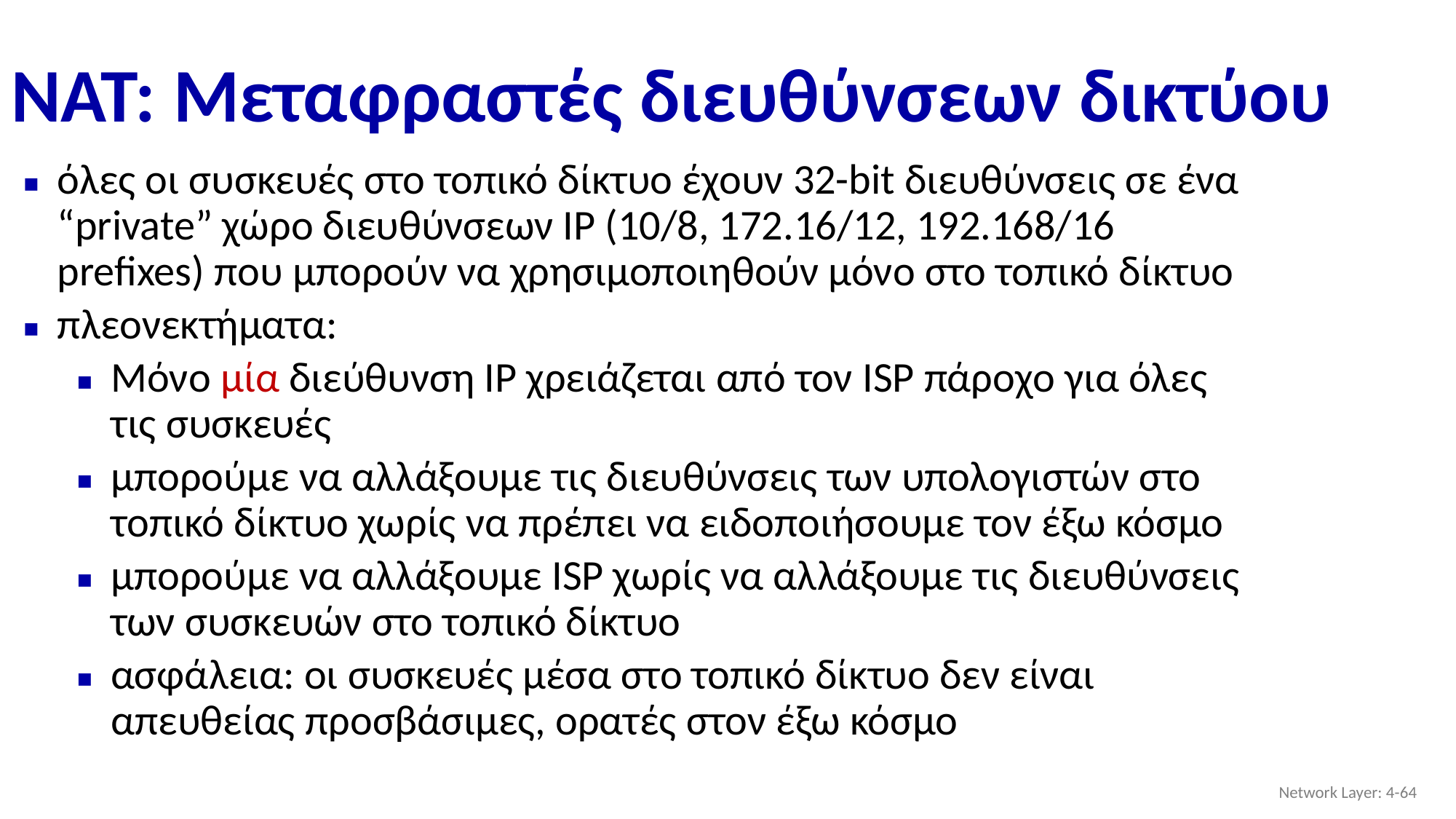

# NAT: Μεταφραστές διευθύνσεων δικτύου
όλες οι συσκευές στο τοπικό δίκτυο έχουν 32-bit διευθύνσεις σε ένα “private” χώρο διευθύνσεων IP (10/8, 172.16/12, 192.168/16 prefixes) που μπορούν να χρησιμοποιηθούν μόνο στο τοπικό δίκτυο
πλεονεκτήματα:
Μόνο μία διεύθυνση IP χρειάζεται από τον ISP πάροχο για όλες τις συσκευές
μπορούμε να αλλάξουμε τις διευθύνσεις των υπολογιστών στο τοπικό δίκτυο χωρίς να πρέπει να ειδοποιήσουμε τον έξω κόσμο
μπορούμε να αλλάξουμε ISP χωρίς να αλλάξουμε τις διευθύνσεις των συσκευών στο τοπικό δίκτυο
ασφάλεια: οι συσκευές μέσα στο τοπικό δίκτυο δεν είναι απευθείας προσβάσιμες, ορατές στον έξω κόσμο
Network Layer: 4-64